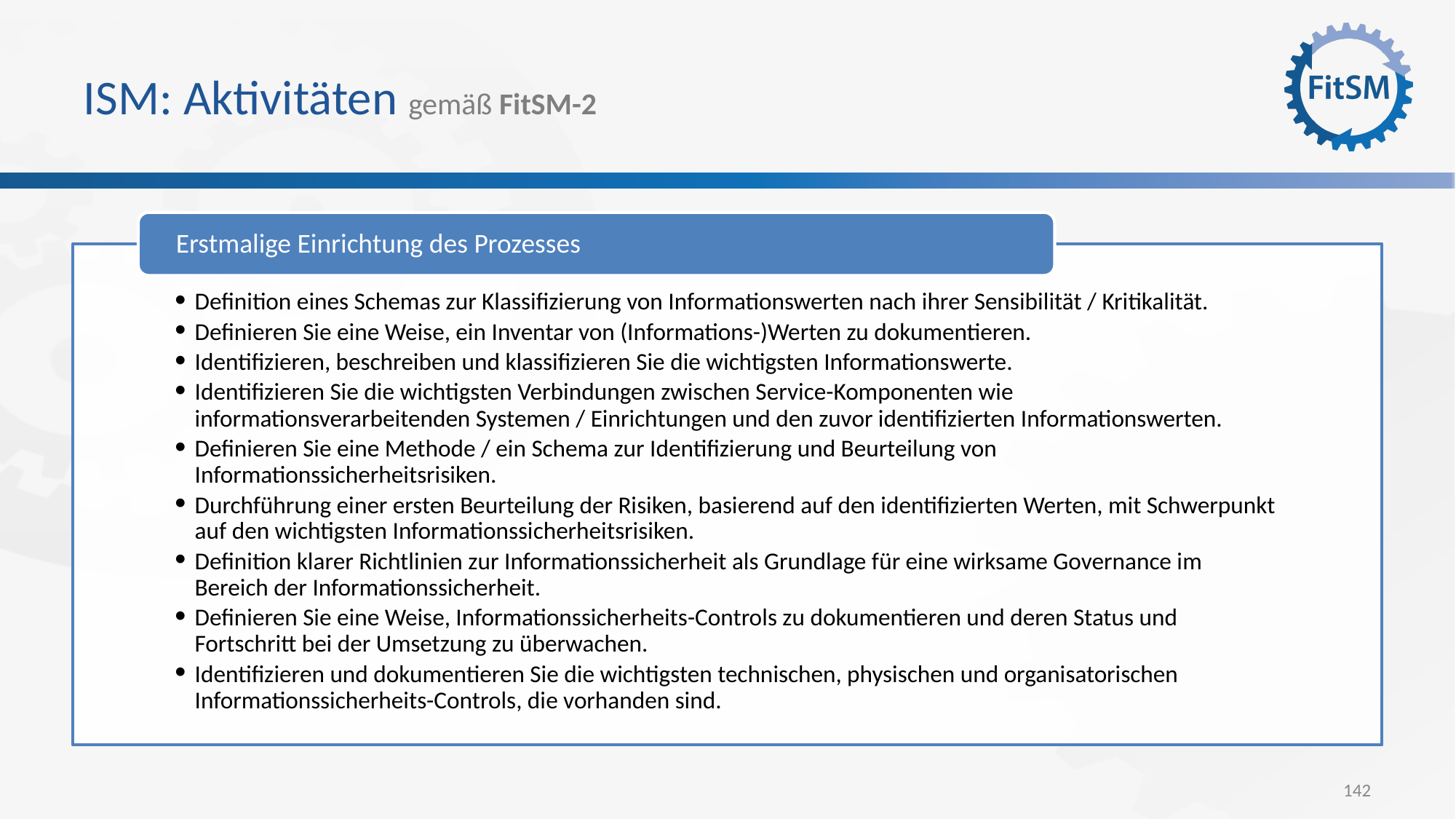

# ISM: Aktivitäten gemäß FitSM-2

Erstmalige Einrichtung des Prozesses

Definition eines Schemas zur Klassifizierung von Informationswerten nach ihrer Sensibilität / Kritikalität.
Definieren Sie eine Weise, ein Inventar von (Informations-)Werten zu dokumentieren.
Identifizieren, beschreiben und klassifizieren Sie die wichtigsten Informationswerte.
Identifizieren Sie die wichtigsten Verbindungen zwischen Service-Komponenten wie informationsverarbeitenden Systemen / Einrichtungen und den zuvor identifizierten Informationswerten.
Definieren Sie eine Methode / ein Schema zur Identifizierung und Beurteilung von Informationssicherheitsrisiken.
Durchführung einer ersten Beurteilung der Risiken, basierend auf den identifizierten Werten, mit Schwerpunkt auf den wichtigsten Informationssicherheitsrisiken.
Definition klarer Richtlinien zur Informationssicherheit als Grundlage für eine wirksame Governance im Bereich der Informationssicherheit.
Definieren Sie eine Weise, Informationssicherheits-Controls zu dokumentieren und deren Status und Fortschritt bei der Umsetzung zu überwachen.
Identifizieren und dokumentieren Sie die wichtigsten technischen, physischen und organisatorischen Informationssicherheits-Controls, die vorhanden sind.
142